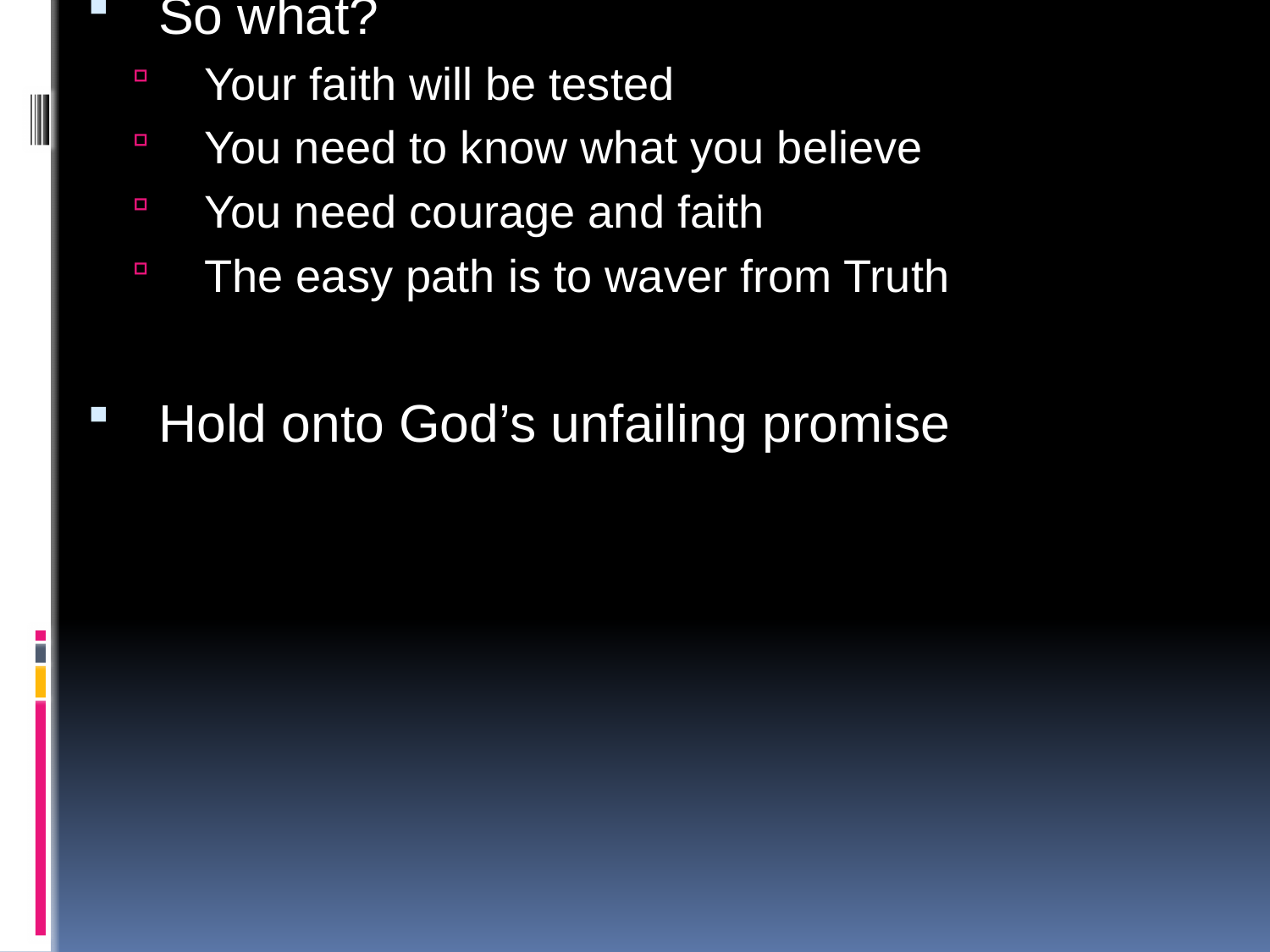

Hebrews 10:23       Hold On to Your Faith
We need to hold onto our hope
Our hope is in Jesus, He has done all for us
Why do people let go of God?
The leaders miss lead the people
Bad teaching
Good teaching, but now don’t believe it
Bad experiences
Hold on to your own Hope
This Hope is a trust  in Jesus
Hold fast to “our Hope” in Jesus
All believers have the same Hope
There is only one Truth.
Once you say “Jesus is Lord” stick to it
Hold on because God is Faithful
Know what you believe
Take time to study the Bible
Ensure that you get Good teaching
God keeps His promises
So what?
Your faith will be tested
You need to know what you believe
You need courage and faith
The easy path is to waver from Truth

Hold onto God’s unfailing promise